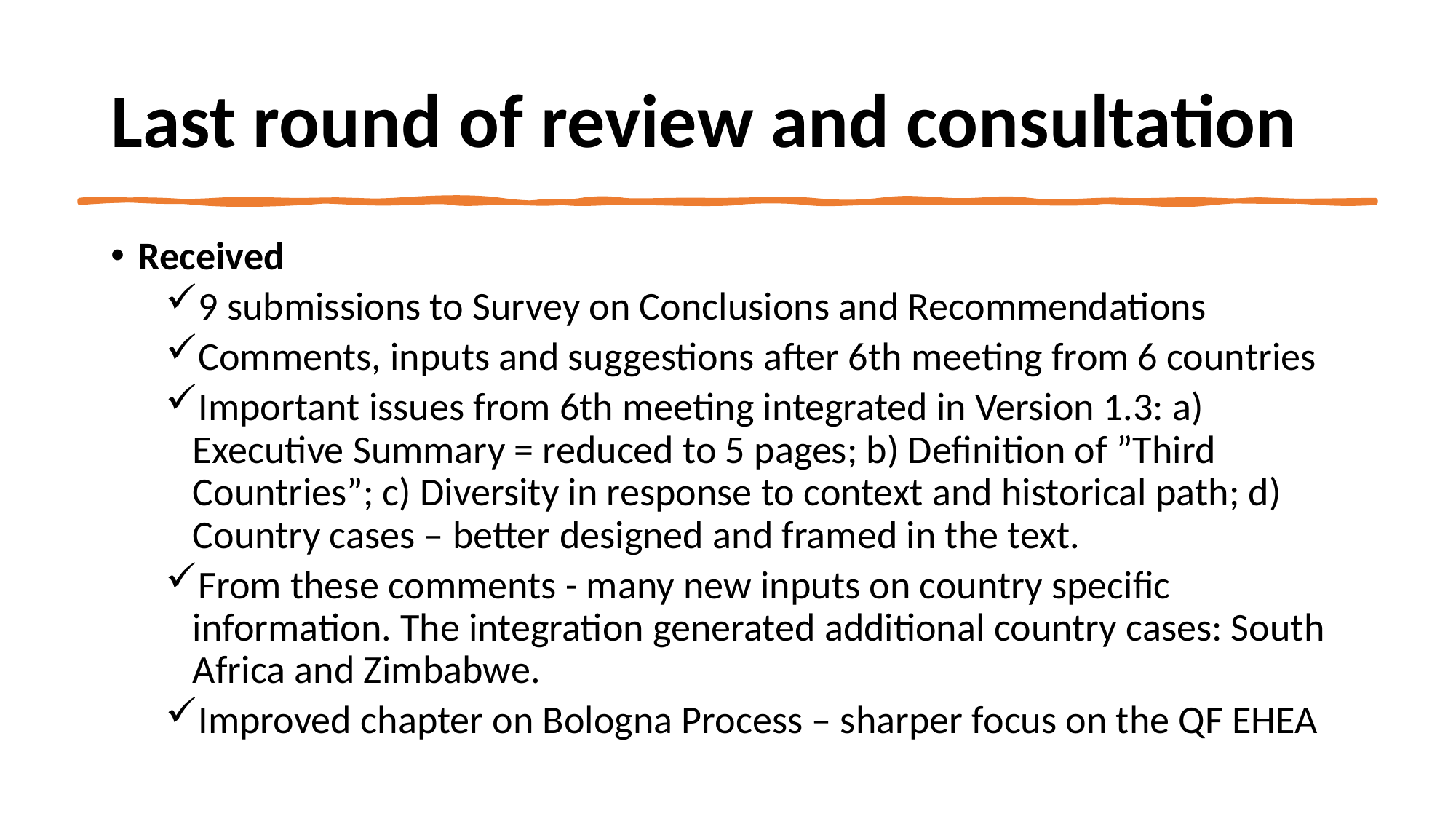

# Last round of review and consultation

Received
9 submissions to Survey on Conclusions and Recommendations
Comments, inputs and suggestions after 6th meeting from 6 countries
Important issues from 6th meeting integrated in Version 1.3: a) Executive Summary = reduced to 5 pages; b) Definition of ”Third Countries”; c) Diversity in response to context and historical path; d) Country cases – better designed and framed in the text.
From these comments - many new inputs on country specific information. The integration generated additional country cases: South Africa and Zimbabwe.
Improved chapter on Bologna Process – sharper focus on the QF EHEA